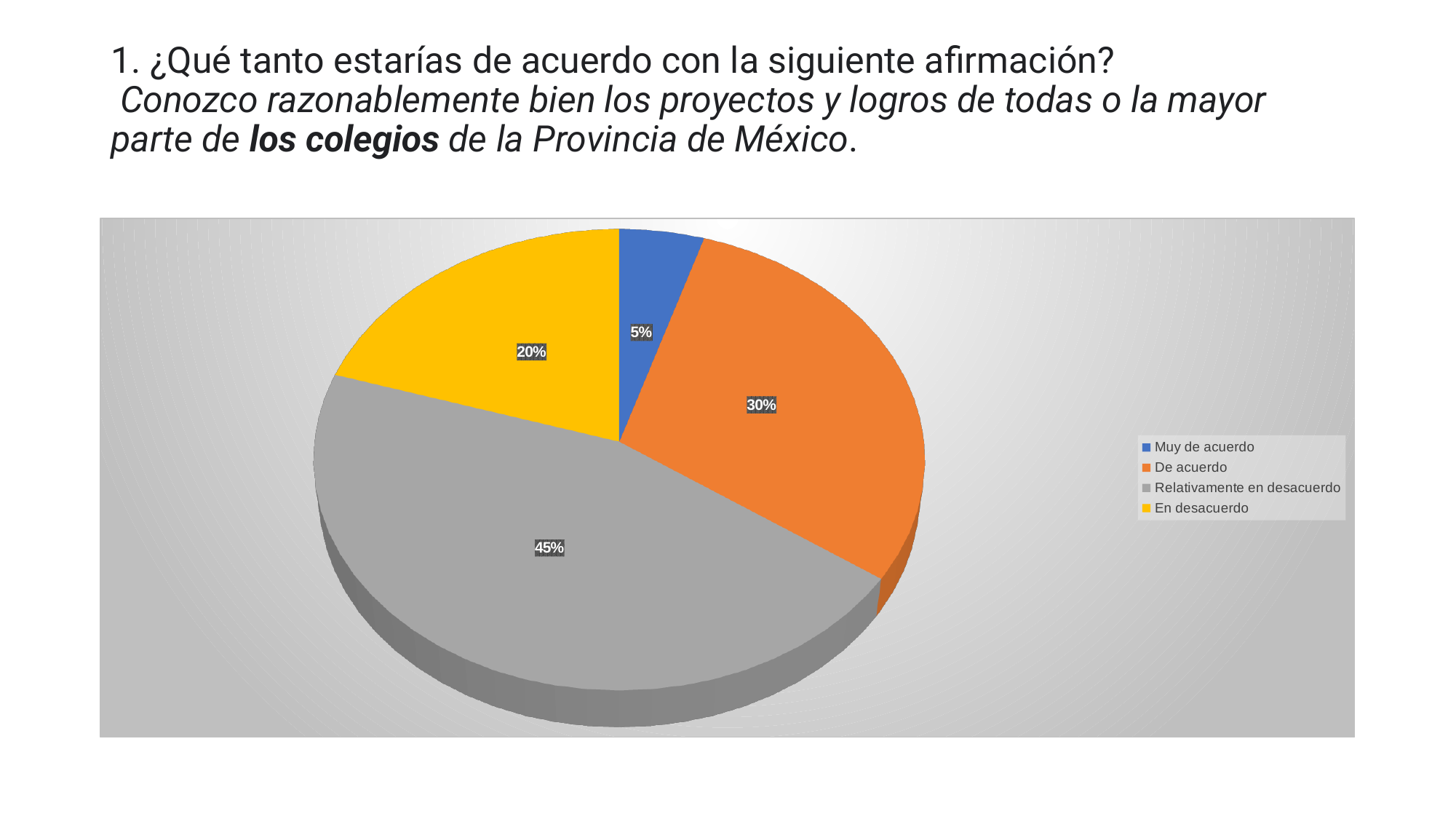

# 1. ¿Qué tanto estarías de acuerdo con la siguiente afirmación?  Conozco razonablemente bien los proyectos y logros de todas o la mayor parte de los colegios de la Provincia de México.

[unsupported chart]